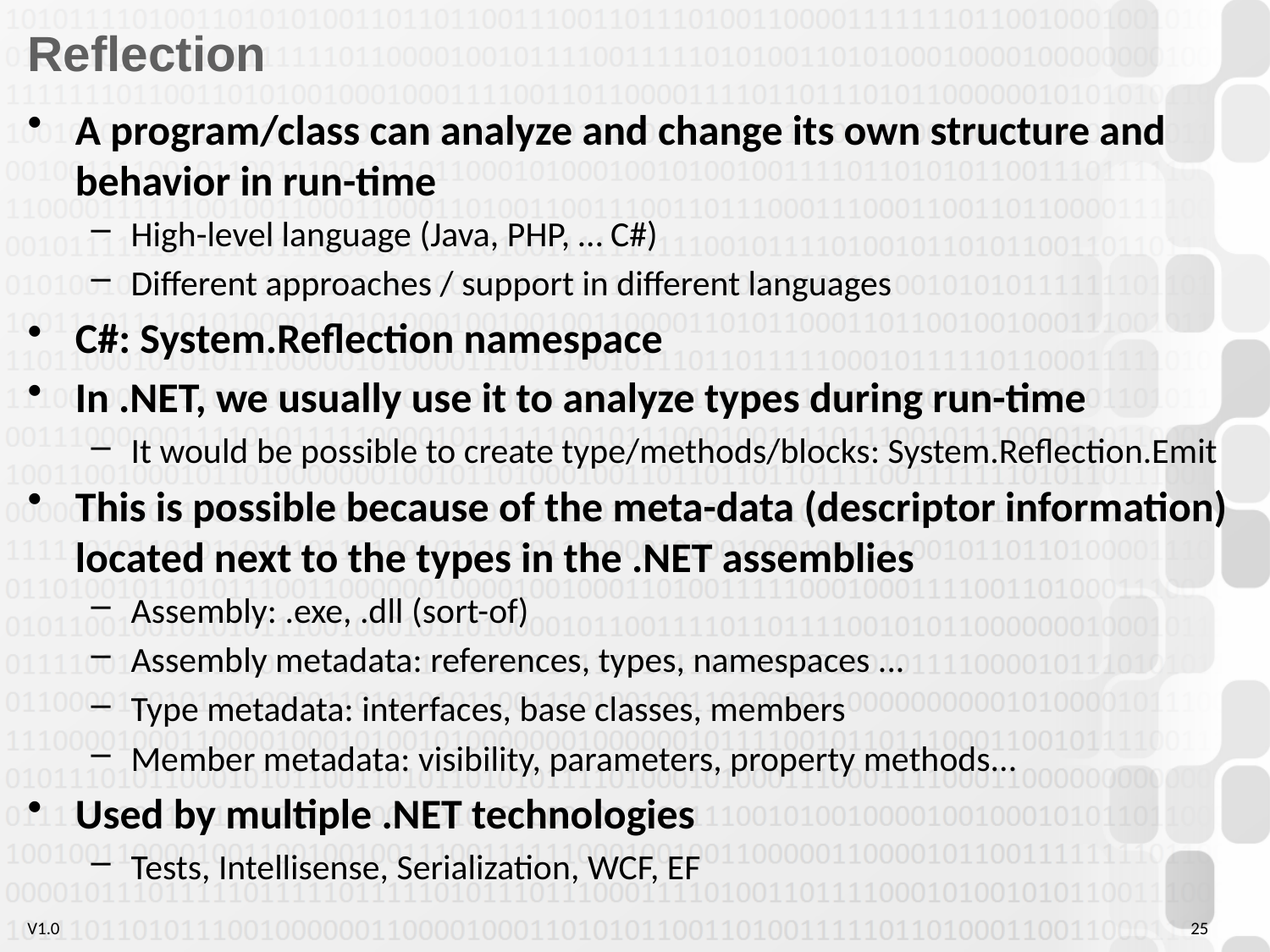

# Reflection
A program/class can analyze and change its own structure and behavior in run-time
High-level language (Java, PHP, … C#)
Different approaches / support in different languages
C#: System.Reflection namespace
In .NET, we usually use it to analyze types during run-time
It would be possible to create type/methods/blocks: System.Reflection.Emit
This is possible because of the meta-data (descriptor information) located next to the types in the .NET assemblies
Assembly: .exe, .dll (sort-of)
Assembly metadata: references, types, namespaces ...
Type metadata: interfaces, base classes, members
Member metadata: visibility, parameters, property methods...
Used by multiple .NET technologies
Tests, Intellisense, Serialization, WCF, EF
25